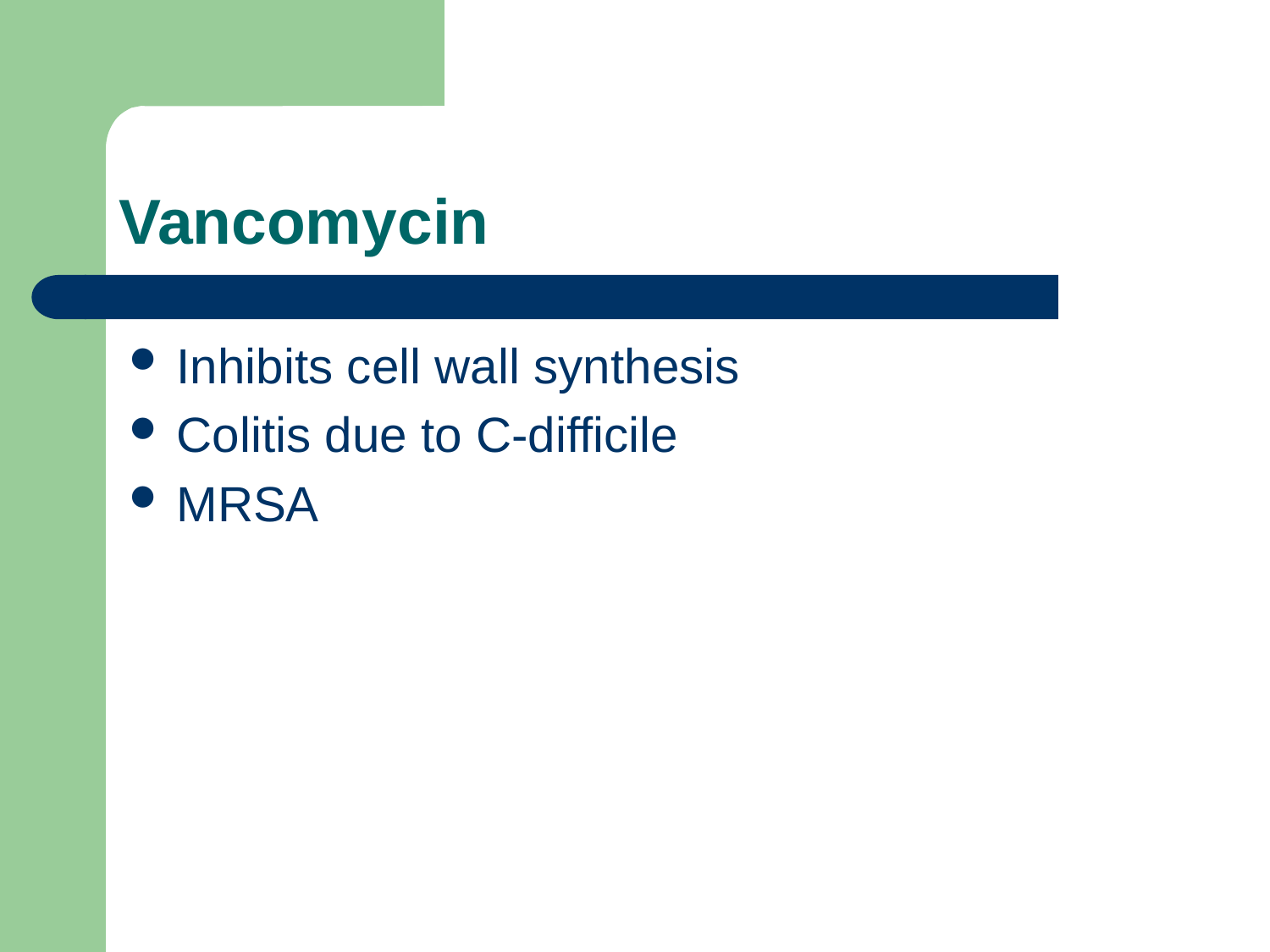

# Vancomycin
Inhibits cell wall synthesis
Colitis due to C-difficile
MRSA